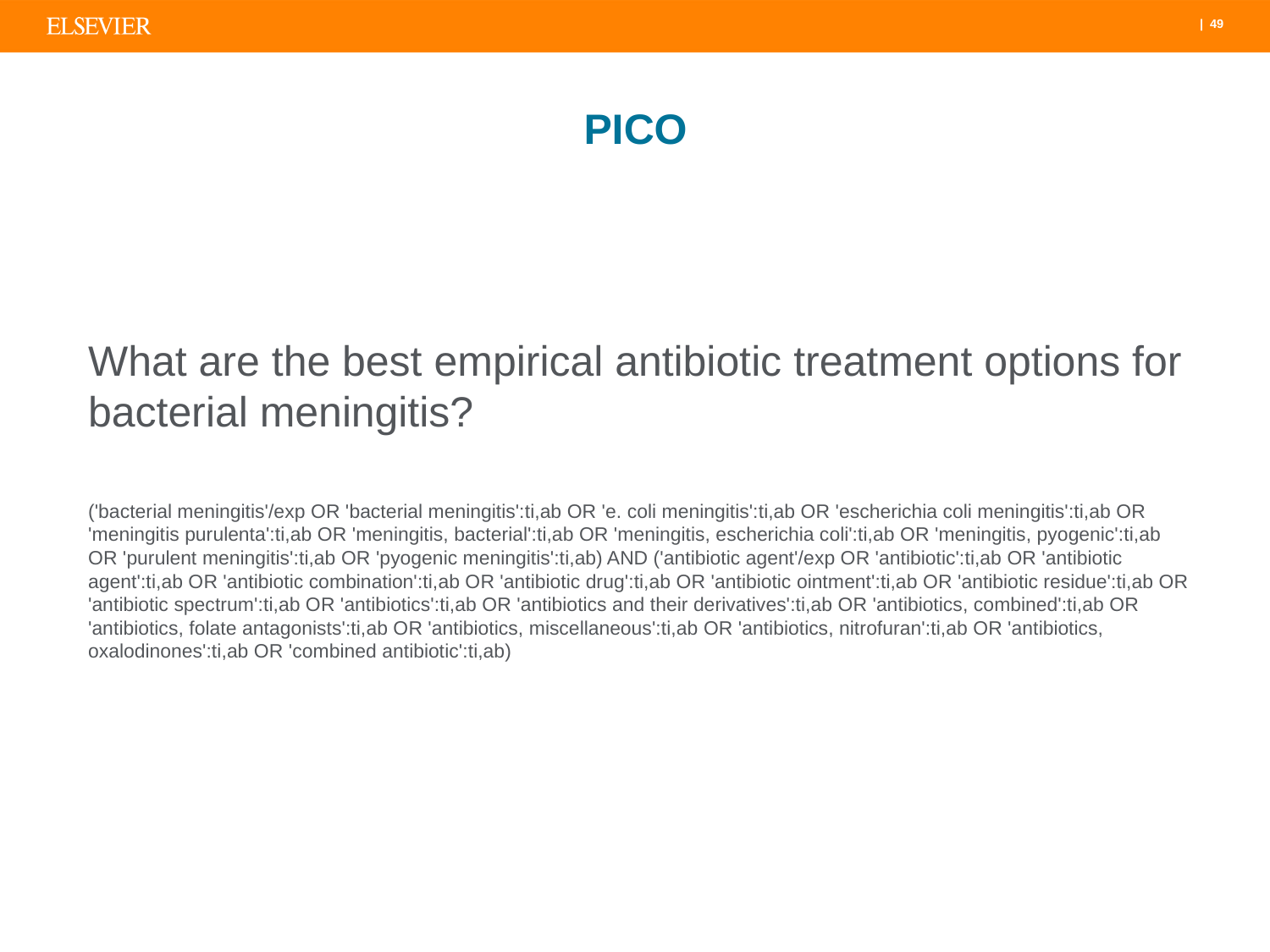

# PICO
What are the best empirical antibiotic treatment options for bacterial meningitis?

('bacterial meningitis'/exp OR 'bacterial meningitis':ti,ab OR 'e. coli meningitis':ti,ab OR 'escherichia coli meningitis':ti,ab OR 'meningitis purulenta':ti,ab OR 'meningitis, bacterial':ti,ab OR 'meningitis, escherichia coli':ti,ab OR 'meningitis, pyogenic':ti,ab OR 'purulent meningitis':ti,ab OR 'pyogenic meningitis':ti,ab) AND ('antibiotic agent'/exp OR 'antibiotic':ti,ab OR 'antibiotic agent':ti,ab OR 'antibiotic combination':ti,ab OR 'antibiotic drug':ti,ab OR 'antibiotic ointment':ti,ab OR 'antibiotic residue':ti,ab OR 'antibiotic spectrum':ti,ab OR 'antibiotics':ti,ab OR 'antibiotics and their derivatives':ti,ab OR 'antibiotics, combined':ti,ab OR 'antibiotics, folate antagonists':ti,ab OR 'antibiotics, miscellaneous':ti,ab OR 'antibiotics, nitrofuran':ti,ab OR 'antibiotics, oxalodinones':ti,ab OR 'combined antibiotic':ti,ab)